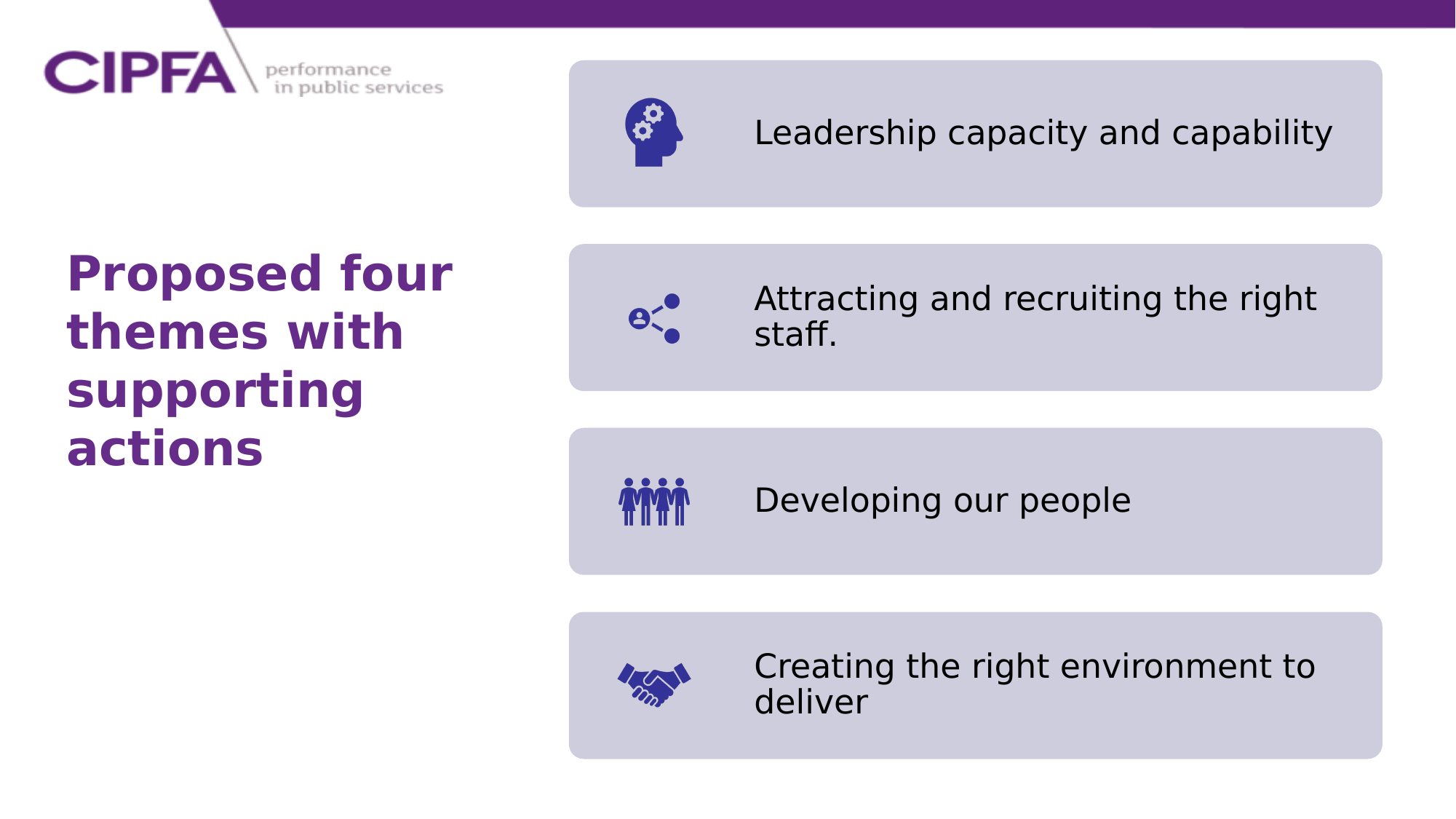

Leadership capacity and capability
Attracting and recruiting the right staff.
Developing our people
Creating the right environment to deliver

# Proposed four themes with supporting actions